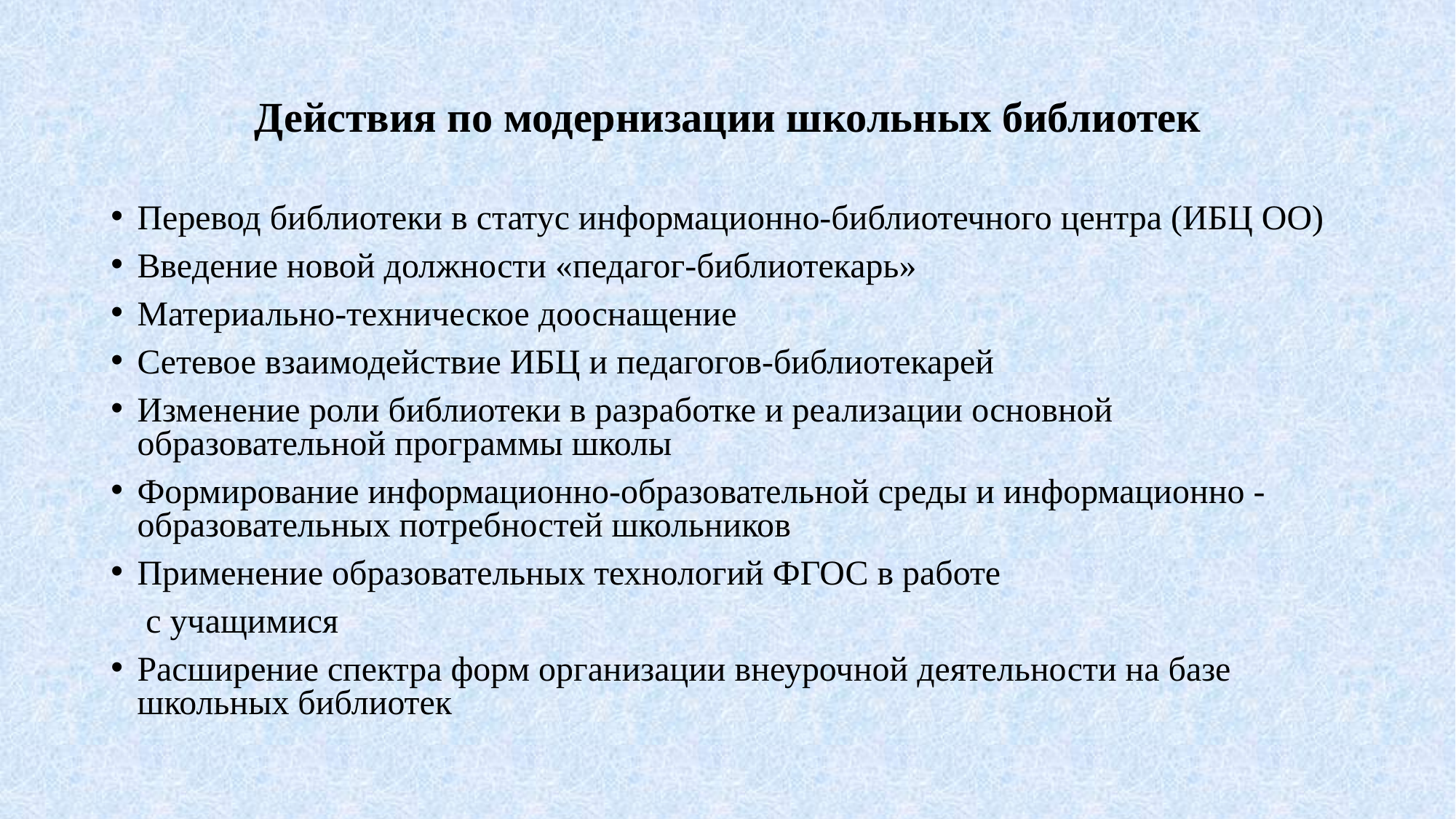

# Действия по модернизации школьных библиотек
Перевод библиотеки в статус информационно-библиотечного центра (ИБЦ ОО)
Введение новой должности «педагог-библиотекарь»
Материально-техническое дооснащение
Сетевое взаимодействие ИБЦ и педагогов-библиотекарей
Изменение роли библиотеки в разработке и реализации основной образовательной программы школы
Формирование информационно-образовательной среды и информационно - образовательных потребностей школьников
Применение образовательных технологий ФГОС в работе
    с учащимися
Расширение спектра форм организации внеурочной деятельности на базе школьных библиотек